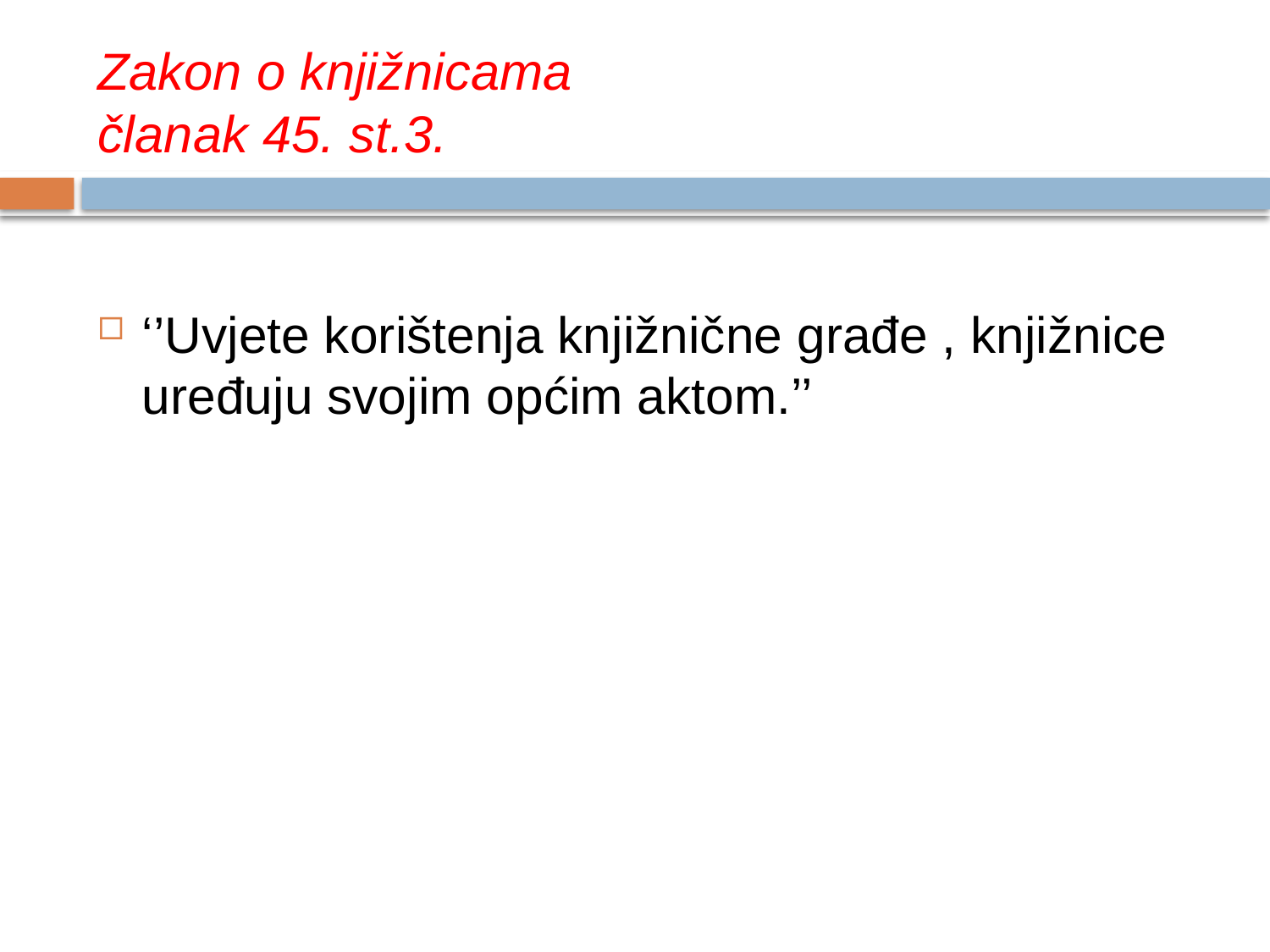

# Zakon o knjižnicama članak 45. st.3.

‘’Uvjete korištenja knjižnične građe , knjižnice uređuju svojim općim aktom.’’